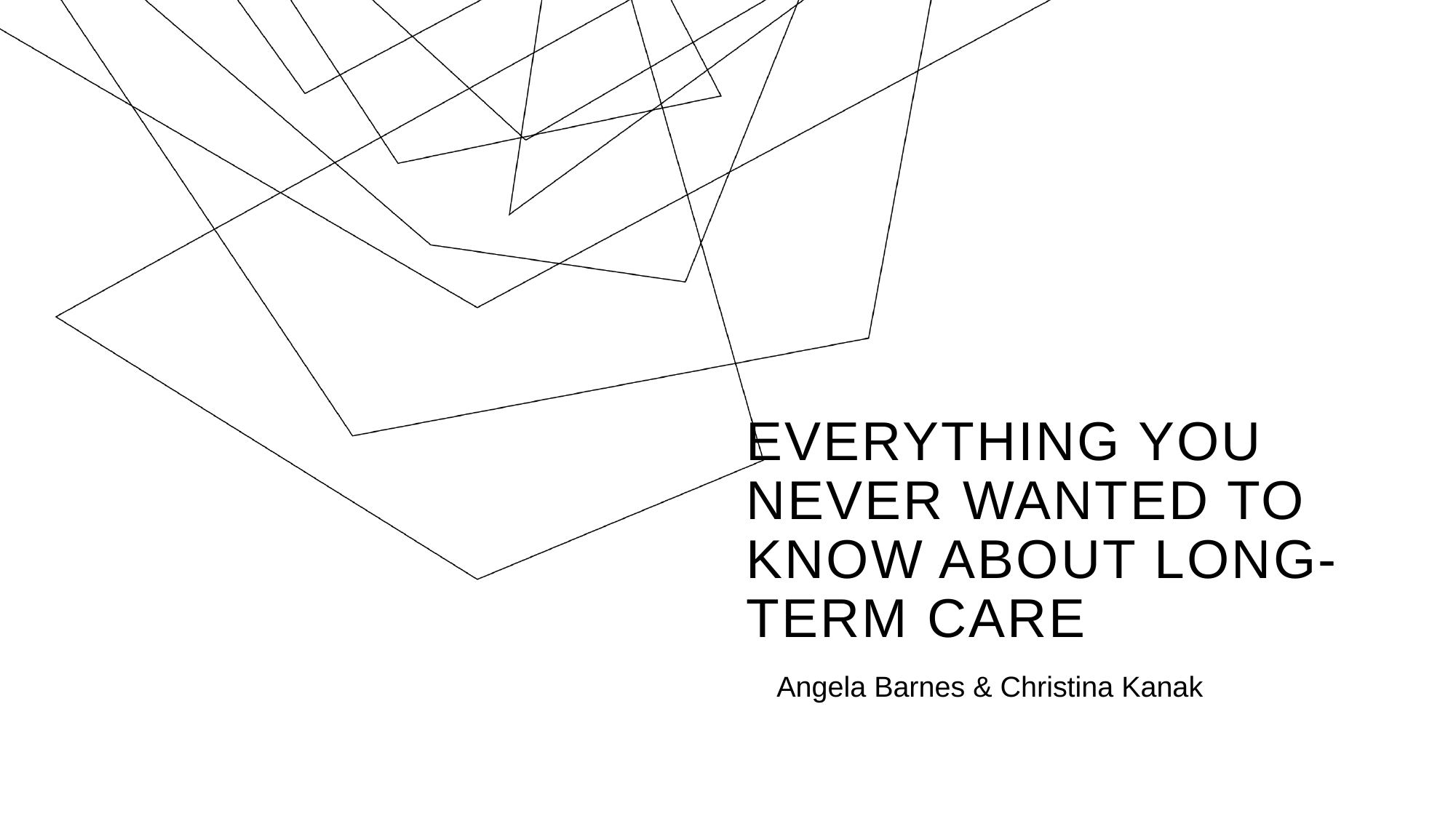

# Everything you never wanted to know about long-term care
Angela Barnes & Christina Kanak